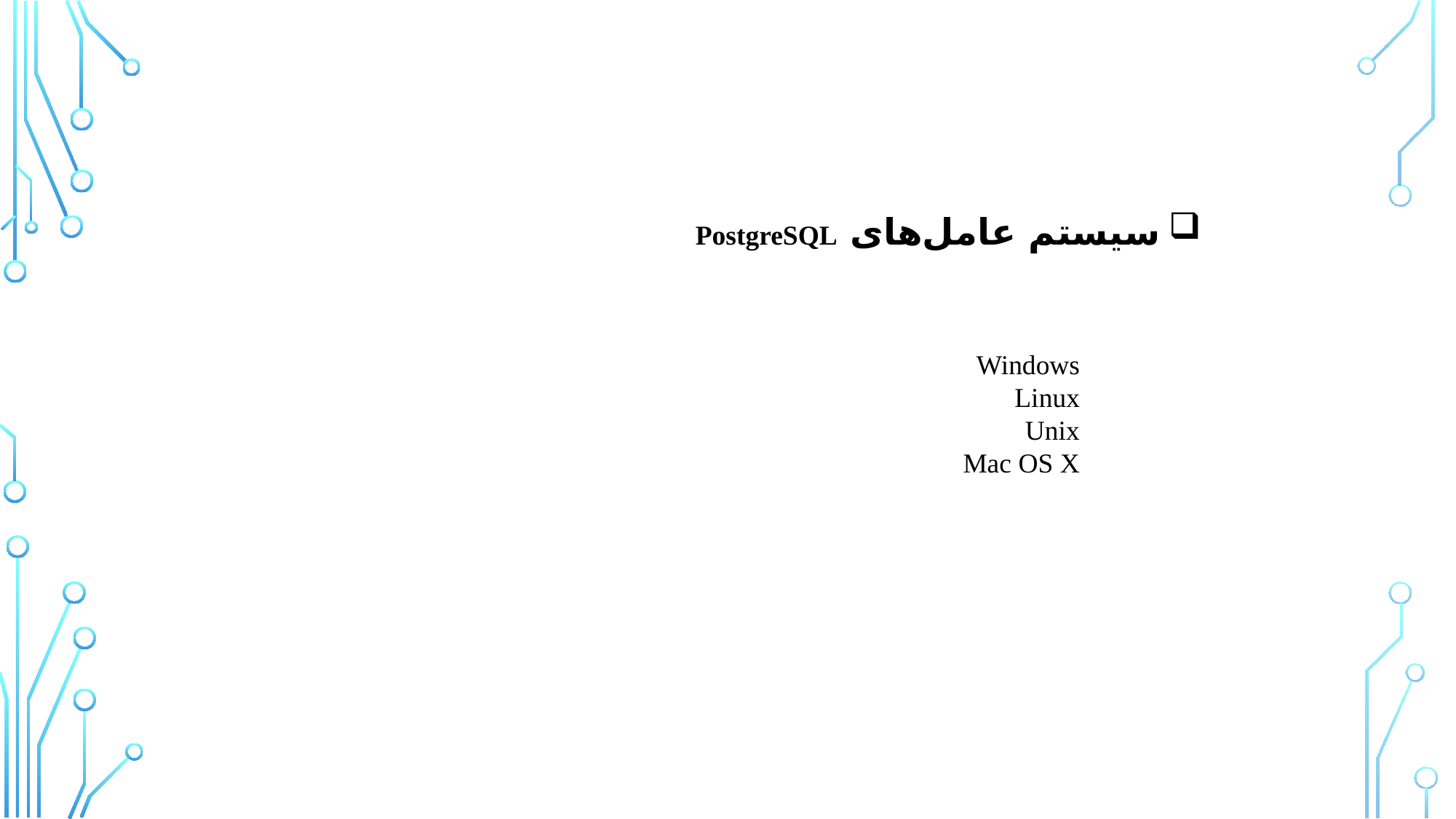

# سیستم عامل‌های PostgreSQL
Windows
Linux
Unix
Mac OS X